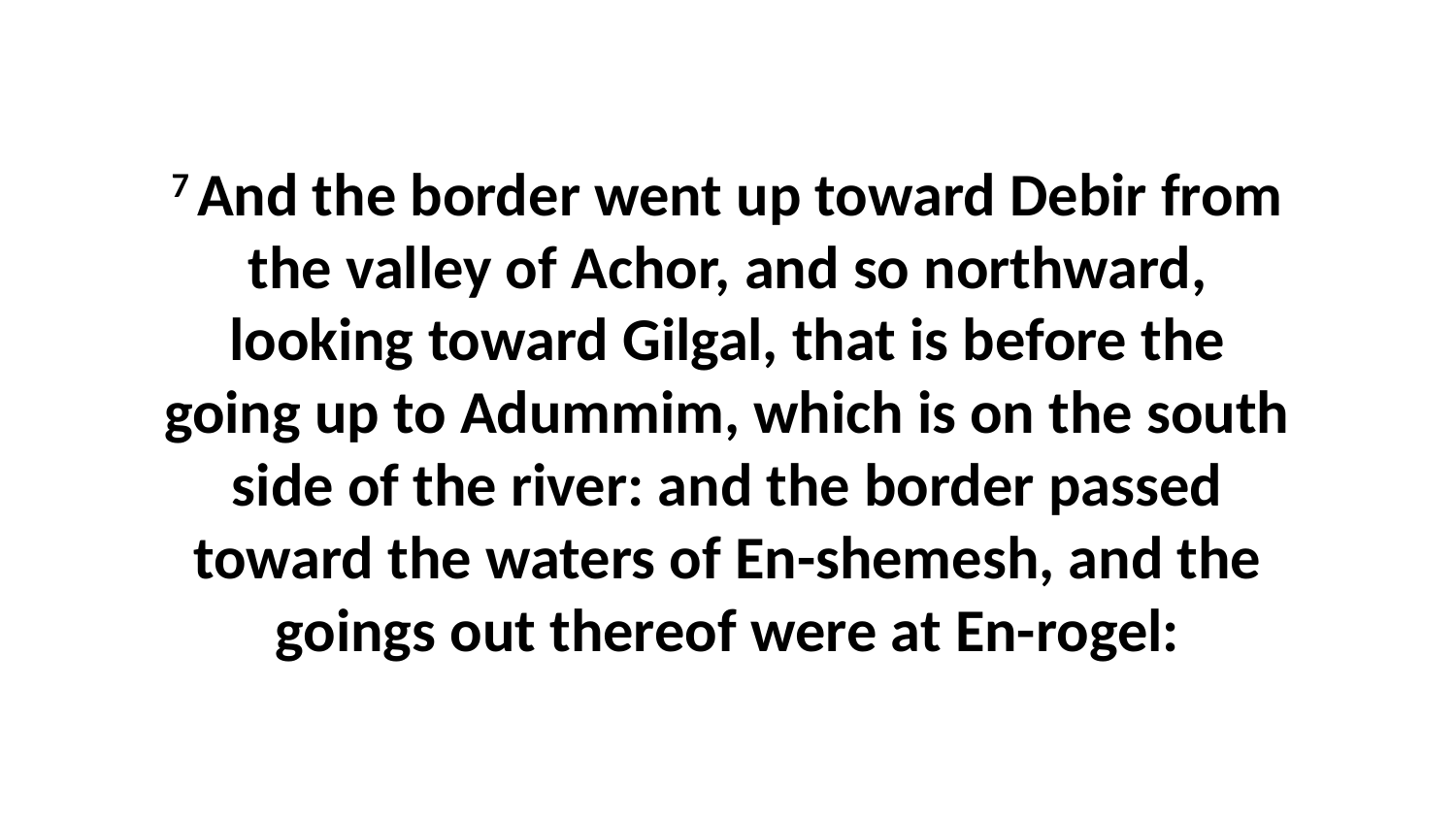

7 And the border went up toward Debir from the valley of Achor, and so northward, looking toward Gilgal, that is before the going up to Adummim, which is on the south side of the river: and the border passed toward the waters of En-shemesh, and the goings out thereof were at En-rogel: